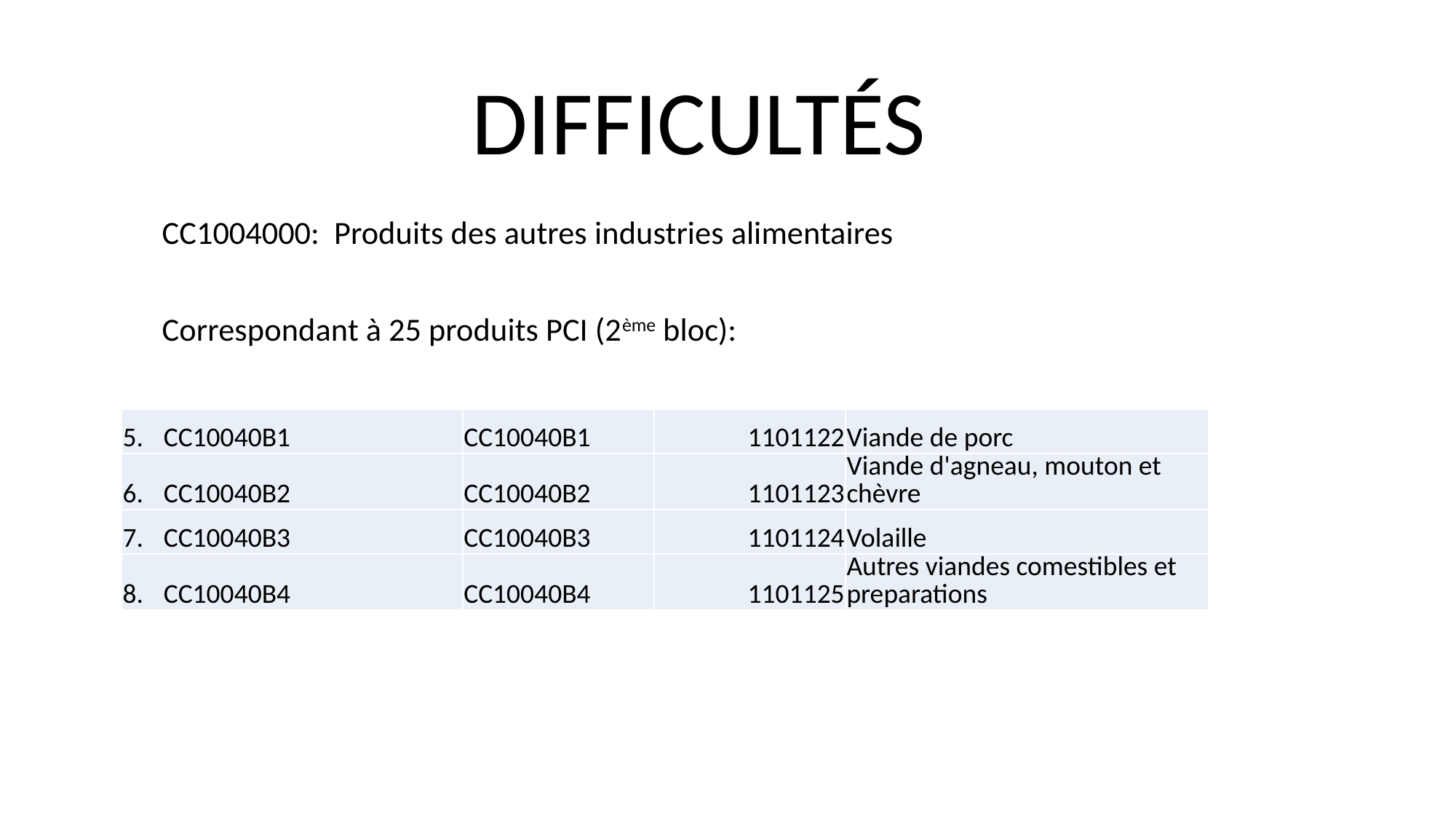

# Difficultés
CC1004000:  Produits des autres industries alimentaires

Correspondant à 25 produits PCI (2ème bloc):

| CC10040B1 | CC10040B1 | 1101122 | Viande de porc |
| --- | --- | --- | --- |
| CC10040B2 | CC10040B2 | 1101123 | Viande d'agneau, mouton et chèvre |
| CC10040B3 | CC10040B3 | 1101124 | Volaille |
| CC10040B4 | CC10040B4 | 1101125 | Autres viandes comestibles et preparations |